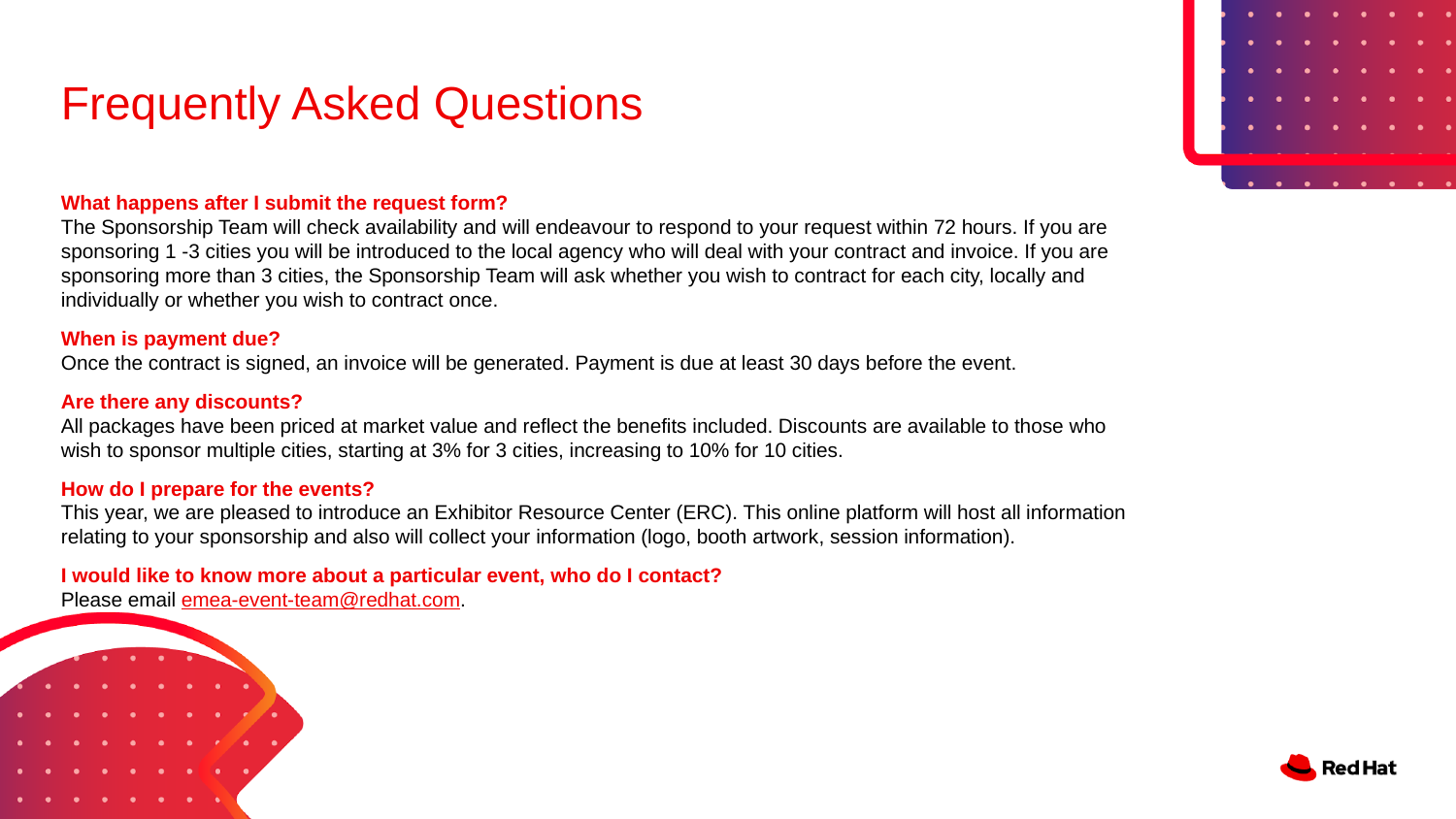

Frequently Asked Questions

What happens after I submit the request form?
The Sponsorship Team will check availability and will endeavour to respond to your request within 72 hours. If you are sponsoring 1 -3 cities you will be introduced to the local agency who will deal with your contract and invoice. If you are sponsoring more than 3 cities, the Sponsorship Team will ask whether you wish to contract for each city, locally and individually or whether you wish to contract once.

When is payment due?
Once the contract is signed, an invoice will be generated. Payment is due at least 30 days before the event.

Are there any discounts?
All packages have been priced at market value and reflect the benefits included. Discounts are available to those who wish to sponsor multiple cities, starting at 3% for 3 cities, increasing to 10% for 10 cities.

How do I prepare for the events?
This year, we are pleased to introduce an Exhibitor Resource Center (ERC). This online platform will host all information relating to your sponsorship and also will collect your information (logo, booth artwork, session information).

I would like to know more about a particular event, who do I contact?
Please email emea-event-team@redhat.com.